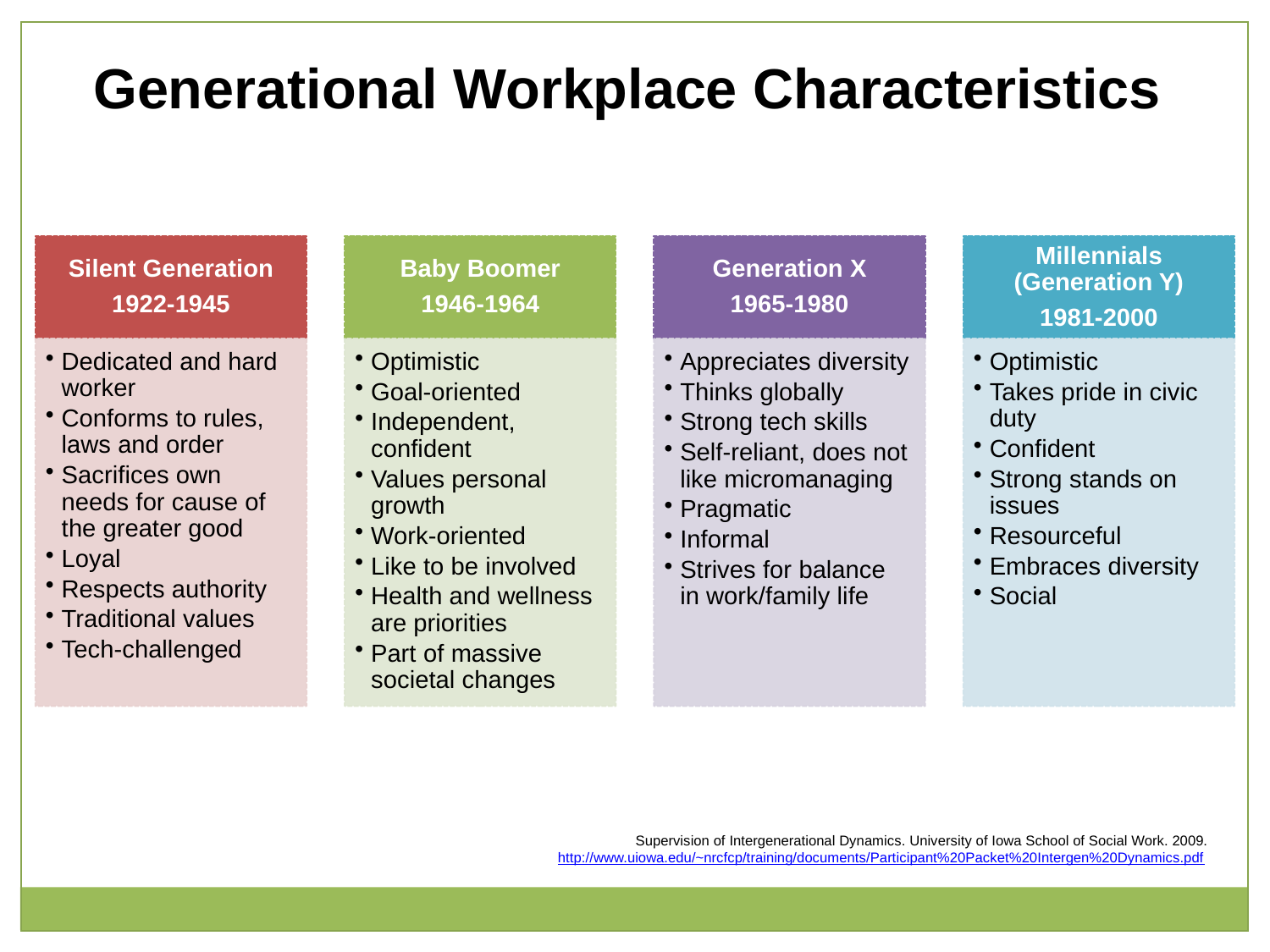

Generational Workplace Characteristics
Silent Generation
1922-1945
Dedicated and hard worker
Conforms to rules, laws and order
Sacrifices own needs for cause of the greater good
Loyal
Respects authority
Traditional values
Tech-challenged
Baby Boomer
1946-1964
Optimistic
Goal-oriented
Independent, confident
Values personal growth
Work-oriented
Like to be involved
Health and wellness are priorities
Part of massive societal changes
Generation X
1965-1980
Appreciates diversity
Thinks globally
Strong tech skills
Self-reliant, does not like micromanaging
Pragmatic
Informal
Strives for balance in work/family life
Millennials (Generation Y)
1981-2000
Optimistic
Takes pride in civic duty
Confident
Strong stands on issues
Resourceful
Embraces diversity
Social
Supervision of Intergenerational Dynamics. University of Iowa School of Social Work. 2009. http://www.uiowa.edu/~nrcfcp/training/documents/Participant%20Packet%20Intergen%20Dynamics.pdf